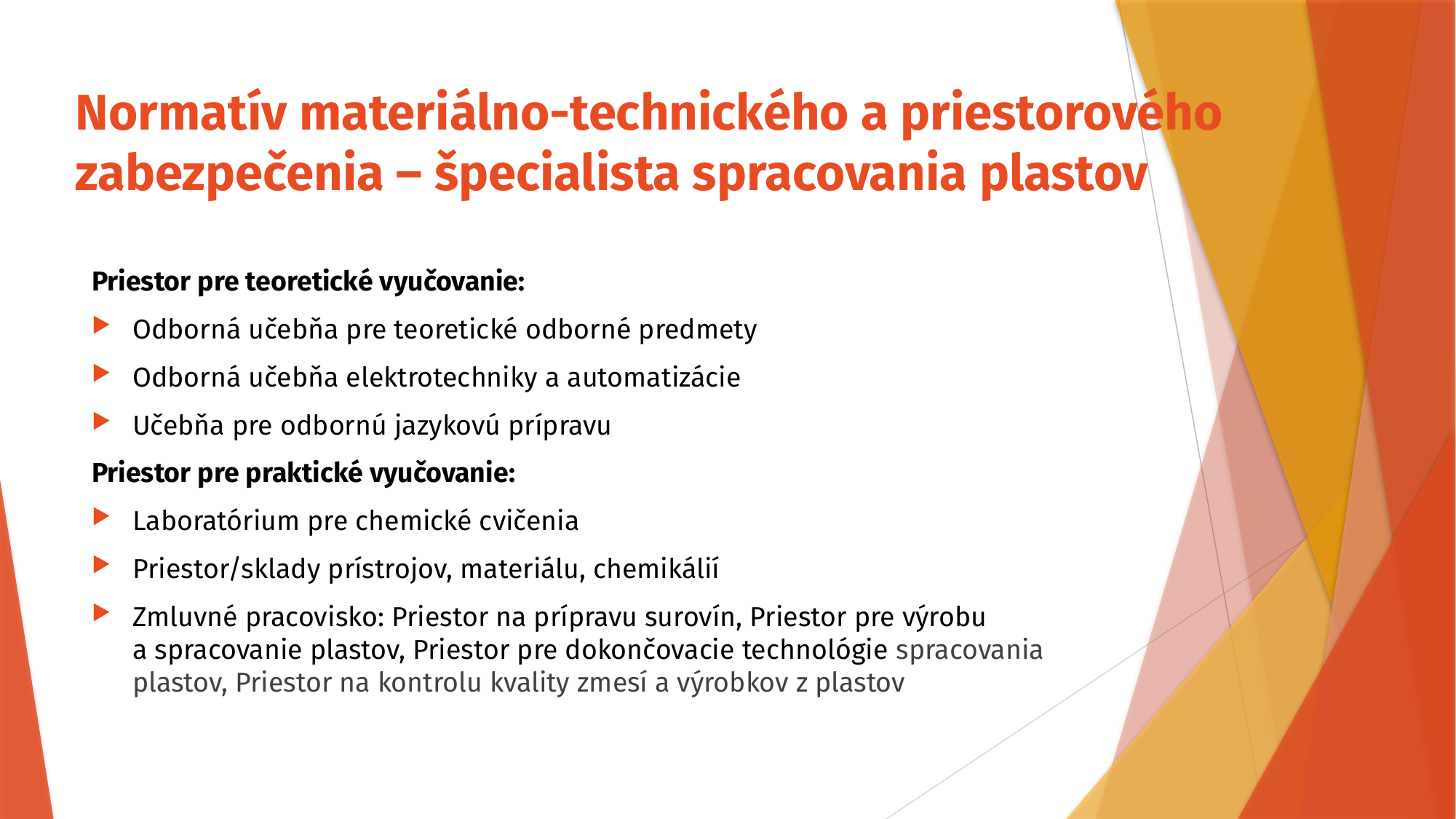

# Normatív materiálno-technického a priestorového zabezpečenia – špecialista spracovania plastov
Priestor pre teoretické vyučovanie:
Odborná učebňa pre teoretické odborné predmety
Odborná učebňa elektrotechniky a automatizácie
Učebňa pre odbornú jazykovú prípravu
Priestor pre praktické vyučovanie:
Laboratórium pre chemické cvičenia
Priestor/sklady prístrojov, materiálu, chemikálií
Zmluvné pracovisko: Priestor na prípravu surovín, Priestor pre výrobu a spracovanie plastov, Priestor pre dokončovacie technológie spracovania plastov, Priestor na kontrolu kvality zmesí a výrobkov z plastov